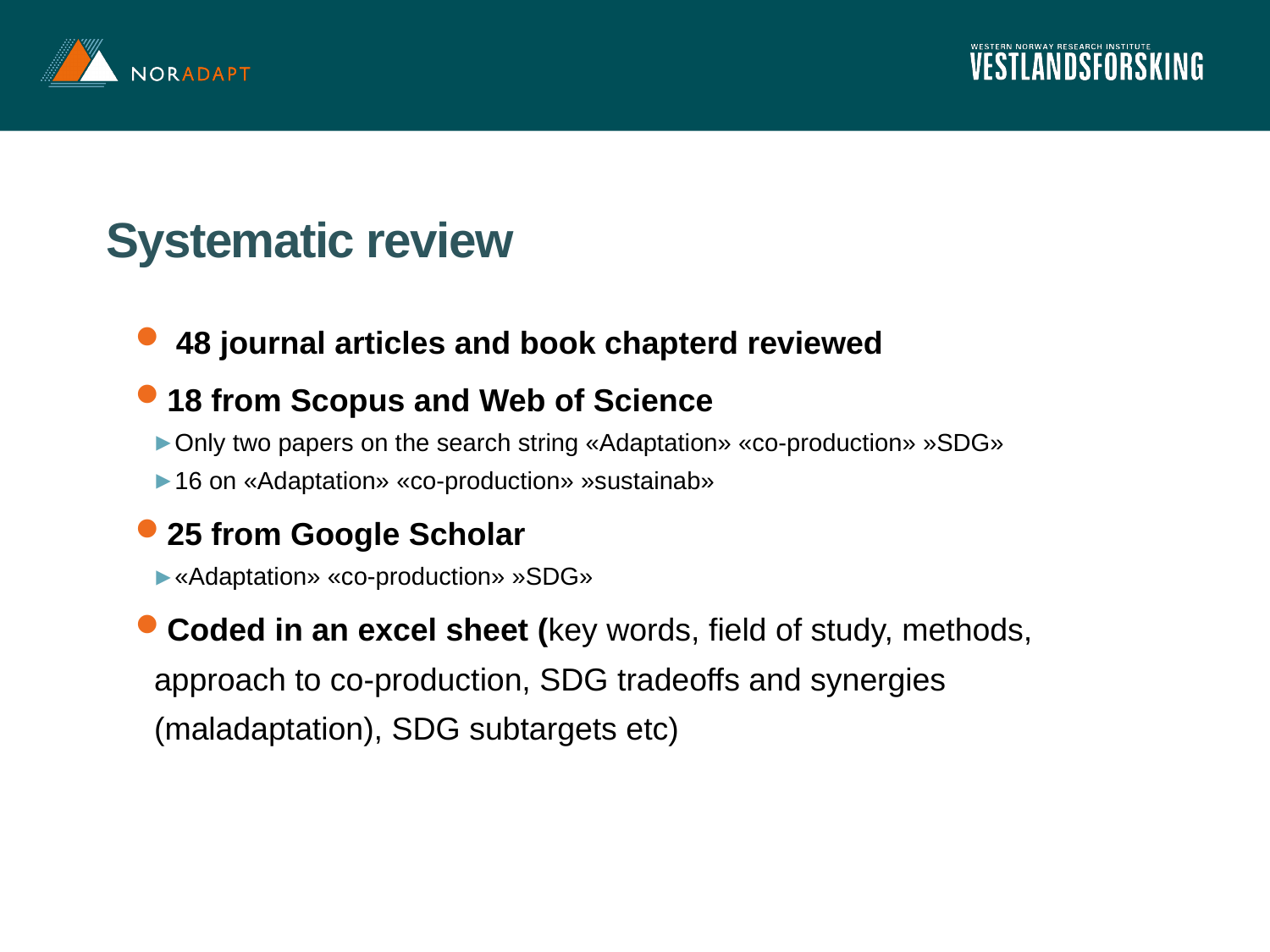

# Systematic review
 48 journal articles and book chapterd reviewed
18 from Scopus and Web of Science
Only two papers on the search string «Adaptation» «co-production» »SDG»
16 on «Adaptation» «co-production» »sustainab»
25 from Google Scholar
«Adaptation» «co-production» »SDG»
Coded in an excel sheet (key words, field of study, methods, approach to co-production, SDG tradeoffs and synergies (maladaptation), SDG subtargets etc)